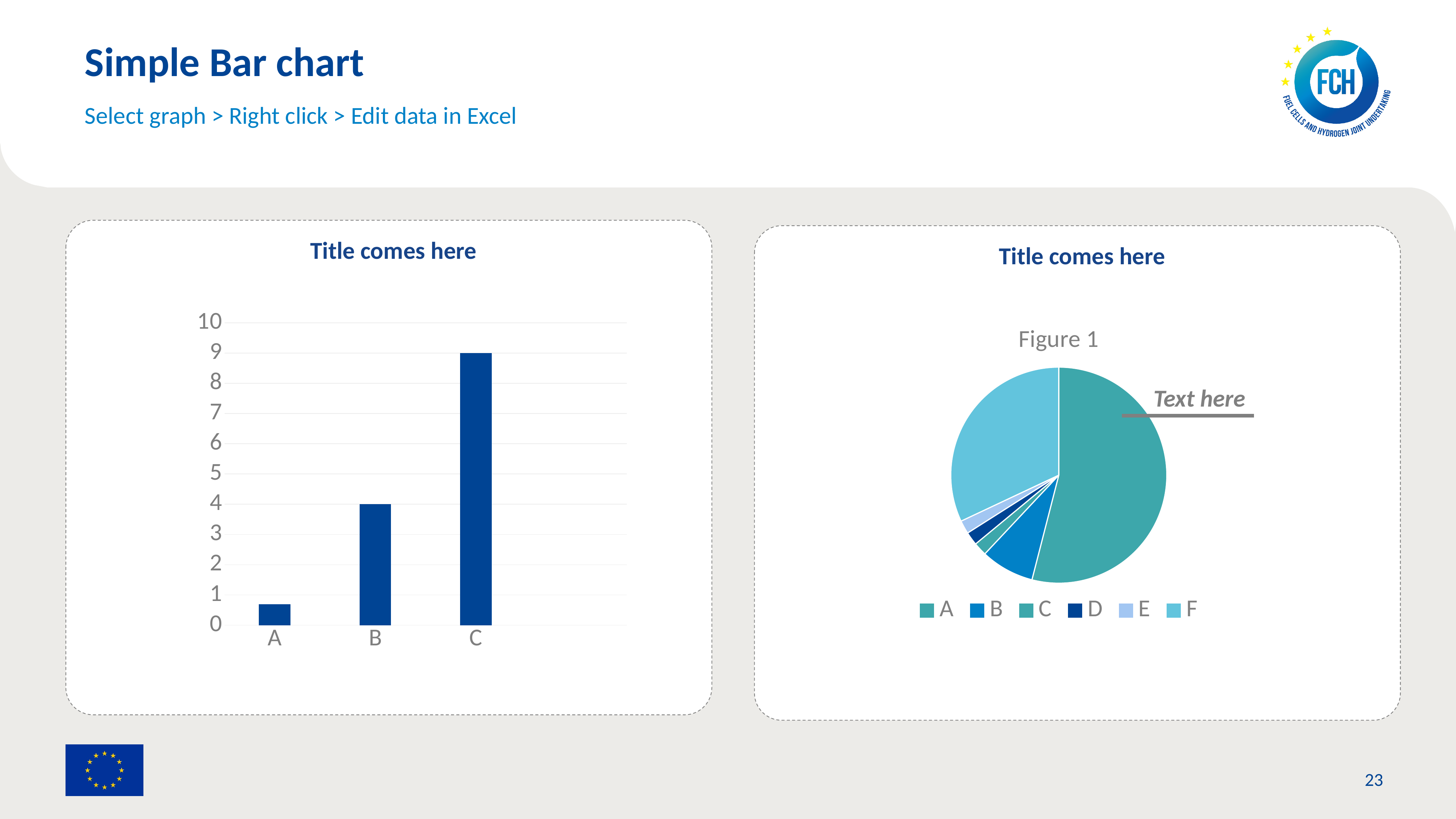

Simple Bar chart
Select graph > Right click > Edit data in Excel

Title comes here

### Chart

| Category | Series 1 |
|---|---|
| A | 0.7 |
| B | 4.0 |
| C | 9.0 |
Title comes here

### Chart:

| Category | Figure 1 |
|---|---|
| A | 0.27 |
| B | 0.04 |
| C | 0.01 |
| D | 0.01 |
| E | 0.01 |
| F | 0.16 |
Text here
23